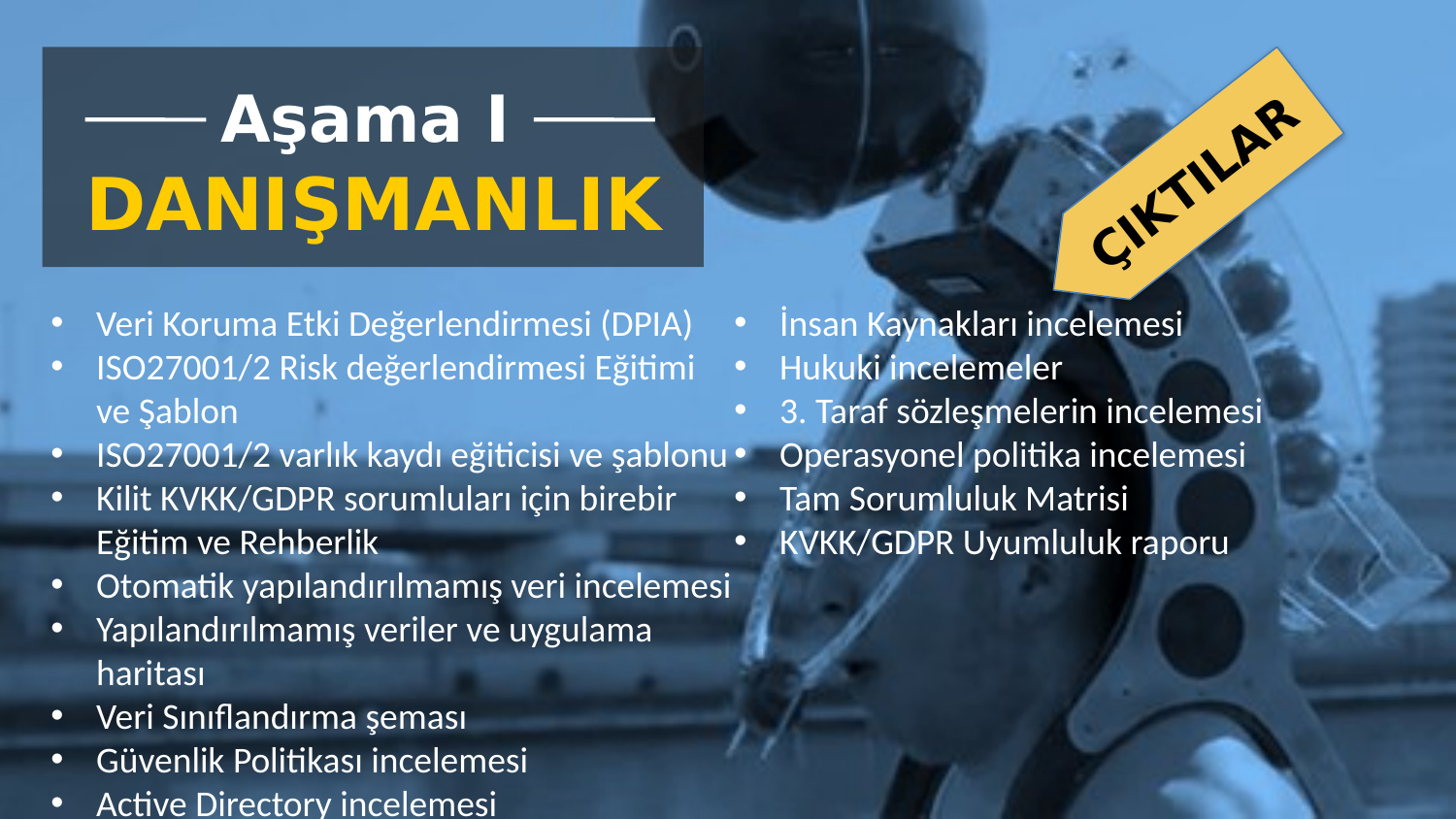

# Aşama I

ÇIKTILAR
DANIŞMANLIK
Veri Koruma Etki Değerlendirmesi (DPIA)
ISO27001/2 Risk değerlendirmesi Eğitimi ve Şablon
ISO27001/2 varlık kaydı eğiticisi ve şablonu
Kilit KVKK/GDPR sorumluları için birebir Eğitim ve Rehberlik
Otomatik yapılandırılmamış veri incelemesi
Yapılandırılmamış veriler ve uygulama haritası
Veri Sınıflandırma şeması
Güvenlik Politikası incelemesi
Active Directory incelemesi
İnsan Kaynakları incelemesi
Hukuki incelemeler
3. Taraf sözleşmelerin incelemesi
Operasyonel politika incelemesi
Tam Sorumluluk Matrisi
KVKK/GDPR Uyumluluk raporu